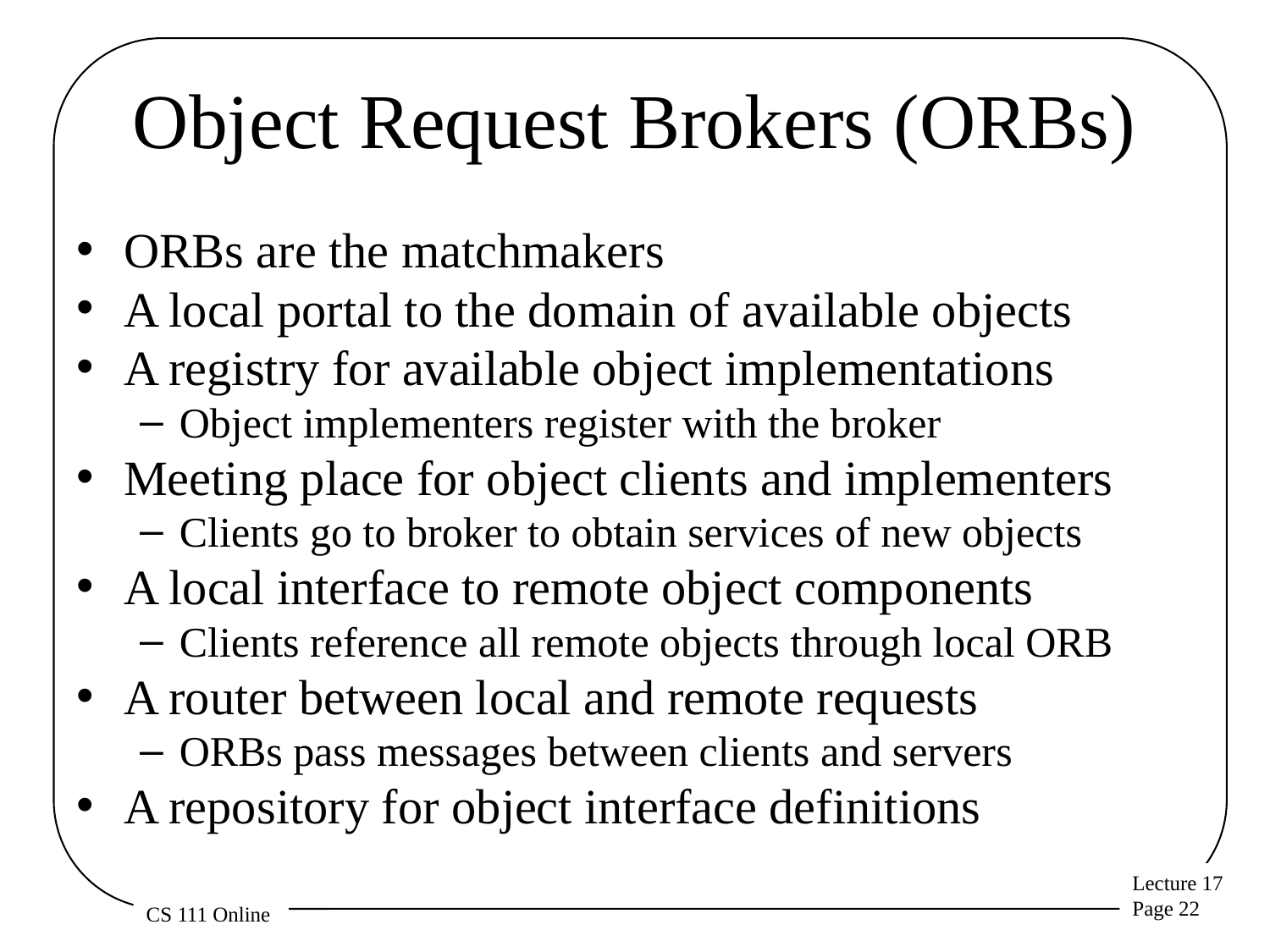

# Object Request Brokers (ORBs)
ORBs are the matchmakers
A local portal to the domain of available objects
A registry for available object implementations
Object implementers register with the broker
Meeting place for object clients and implementers
Clients go to broker to obtain services of new objects
A local interface to remote object components
Clients reference all remote objects through local ORB
A router between local and remote requests
ORBs pass messages between clients and servers
A repository for object interface definitions